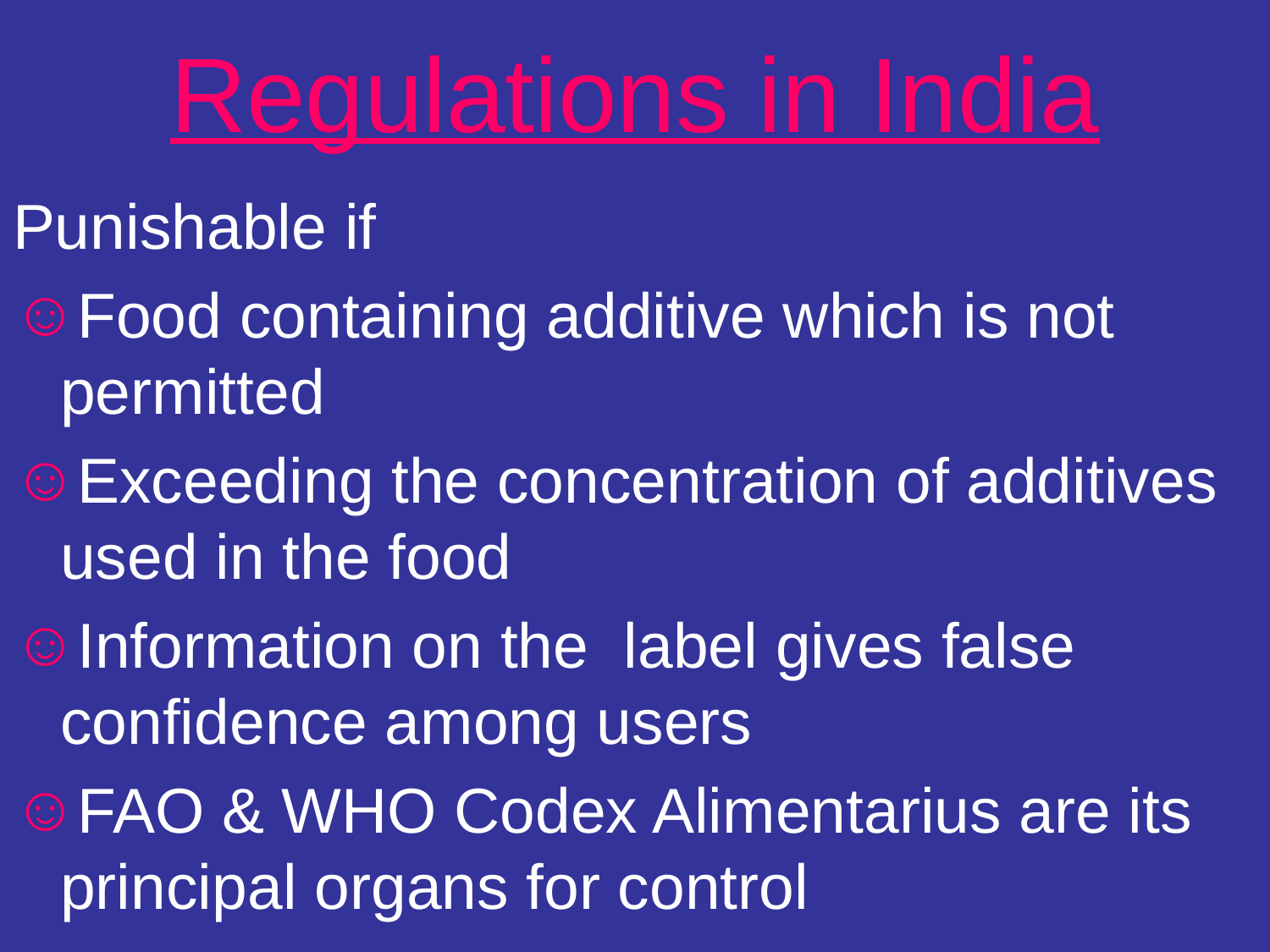

# Regulations in India
Punishable if
Food containing additive which is not permitted
Exceeding the concentration of additives  used in the food
Information on the  label gives false confidence among users
FAO & WHO Codex Alimentarius are its principal organs for control